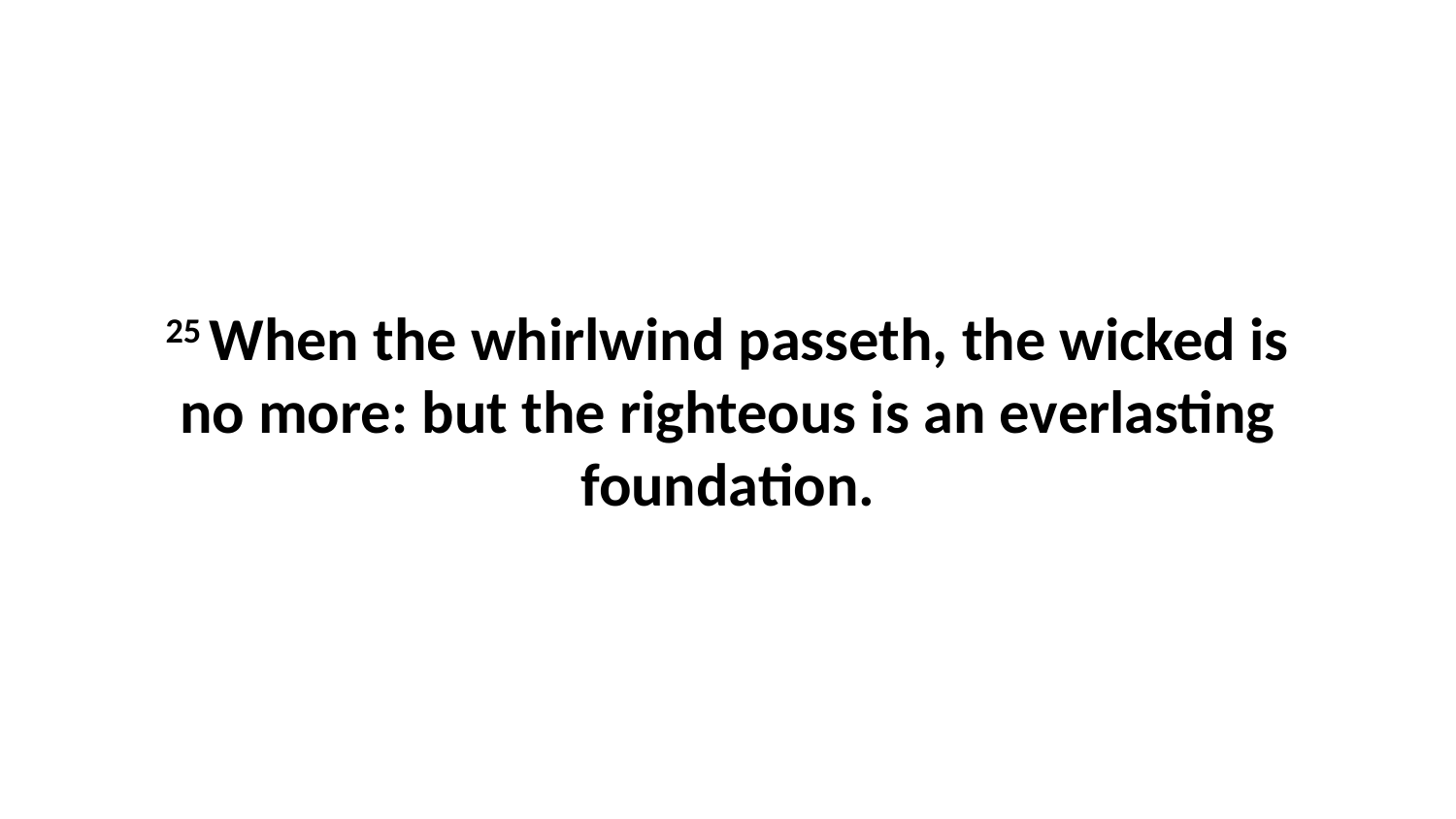

25 When the whirlwind passeth, the wicked is no more: but the righteous is an everlasting foundation.